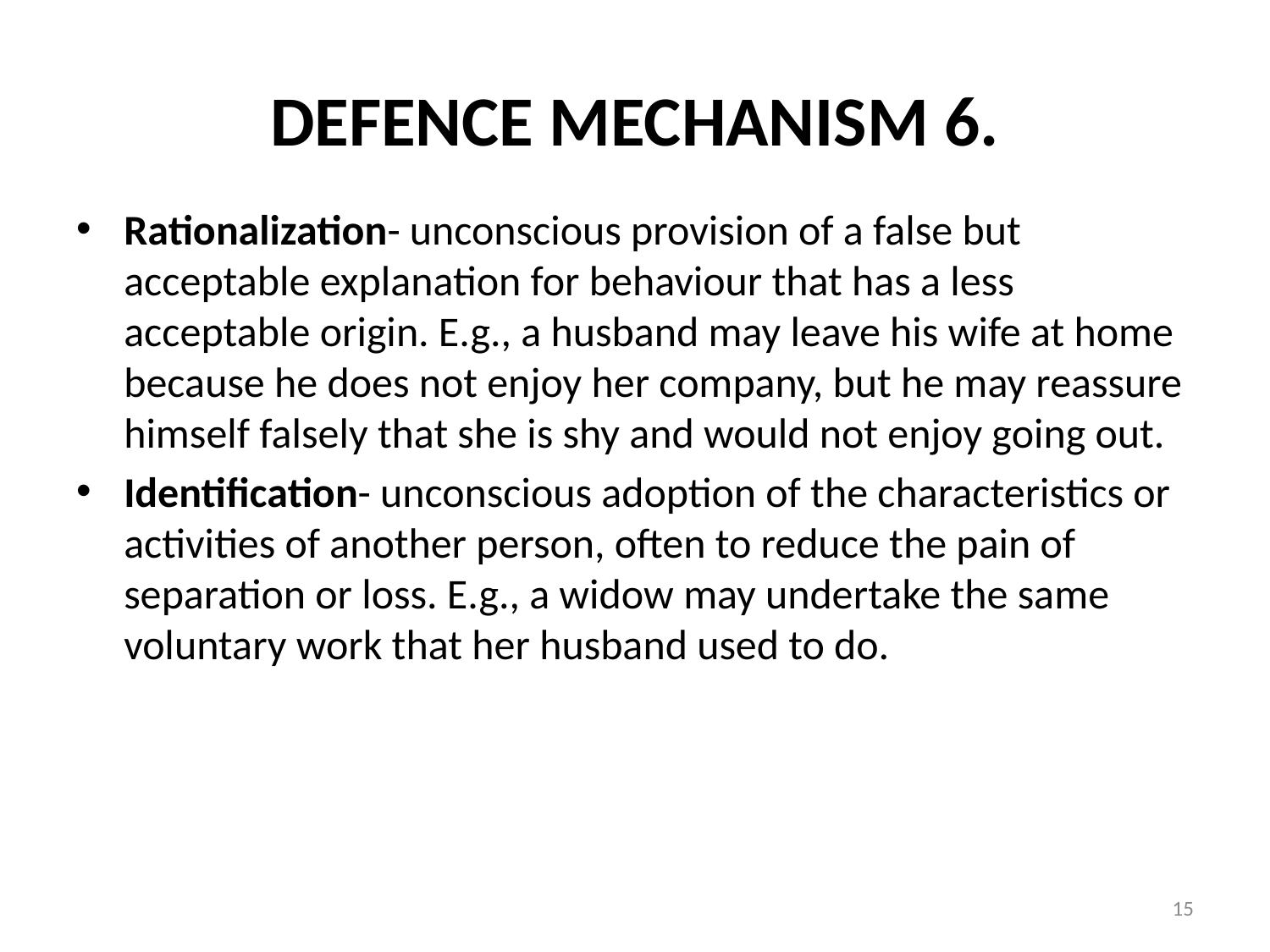

# DEFENCE MECHANISM 6.
Rationalization- unconscious provision of a false but acceptable explanation for behaviour that has a less acceptable origin. E.g., a husband may leave his wife at home because he does not enjoy her company, but he may reassure himself falsely that she is shy and would not enjoy going out.
Identification- unconscious adoption of the characteristics or activities of another person, often to reduce the pain of separation or loss. E.g., a widow may undertake the same voluntary work that her husband used to do.
15